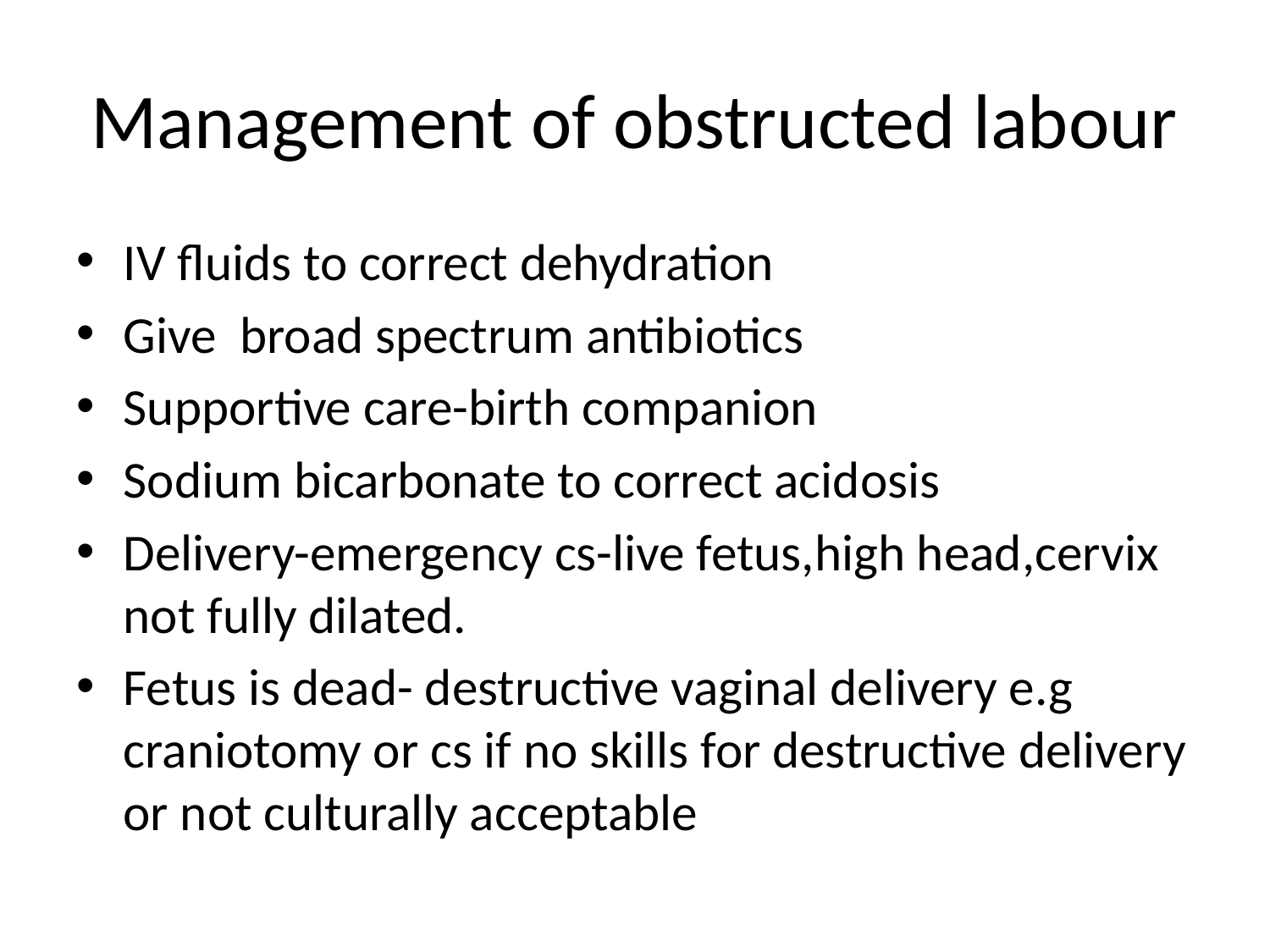

# Management of obstructed labour
IV fluids to correct dehydration
Give  broad spectrum antibiotics
Supportive care-birth companion
Sodium bicarbonate to correct acidosis
Delivery-emergency cs-live fetus,high head,cervix not fully dilated.
Fetus is dead- destructive vaginal delivery e.g craniotomy or cs if no skills for destructive delivery or not culturally acceptable